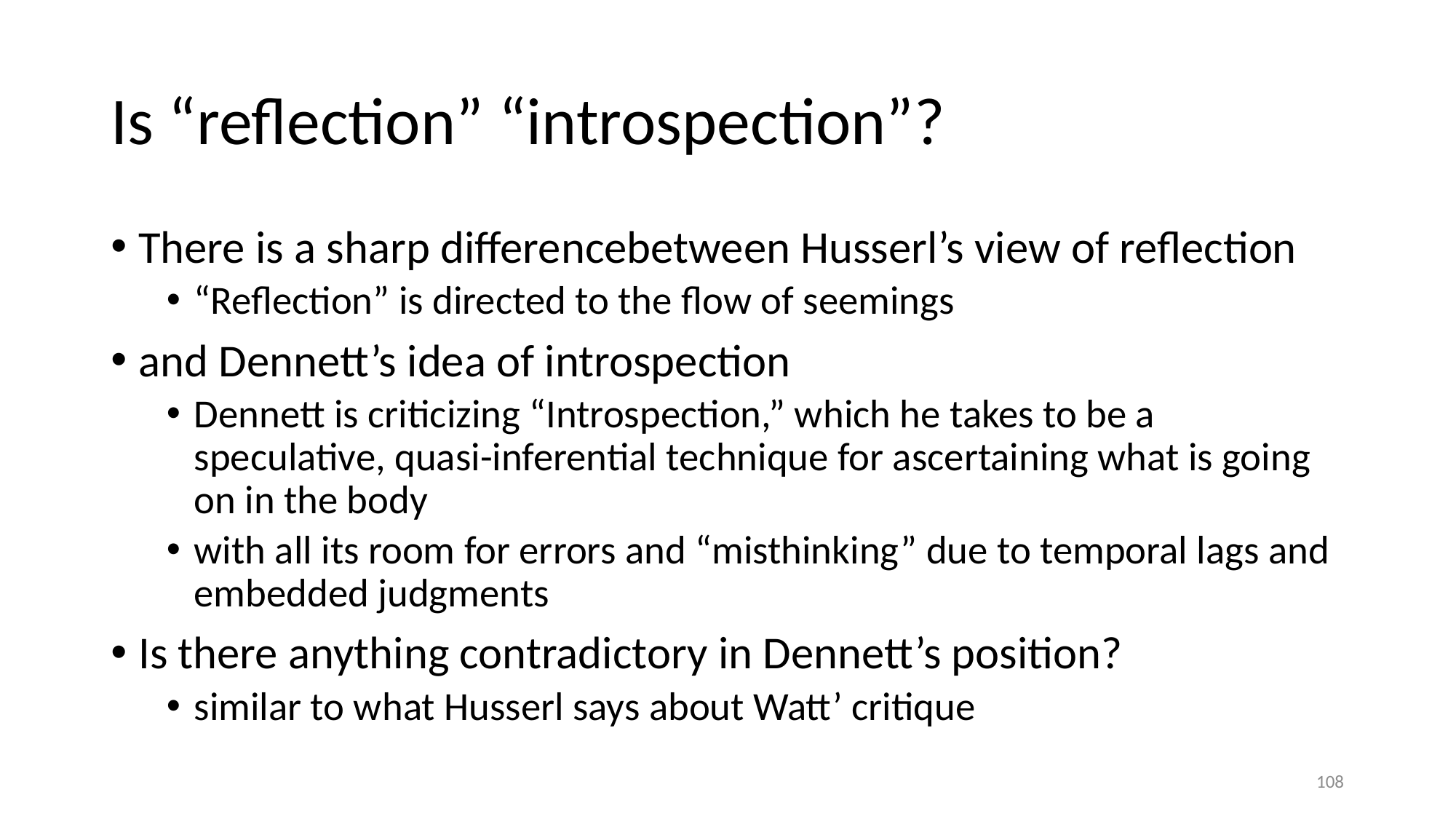

# Is “reflection” “introspection”?
There is a sharp differencebetween Husserl’s view of reflection
“Reflection” is directed to the flow of seemings
and Dennett’s idea of introspection
Dennett is criticizing “Introspection,” which he takes to be a speculative, quasi-inferential technique for ascertaining what is going on in the body
with all its room for errors and “misthinking” due to temporal lags and embedded judgments
Is there anything contradictory in Dennett’s position?
similar to what Husserl says about Watt’ critique
108